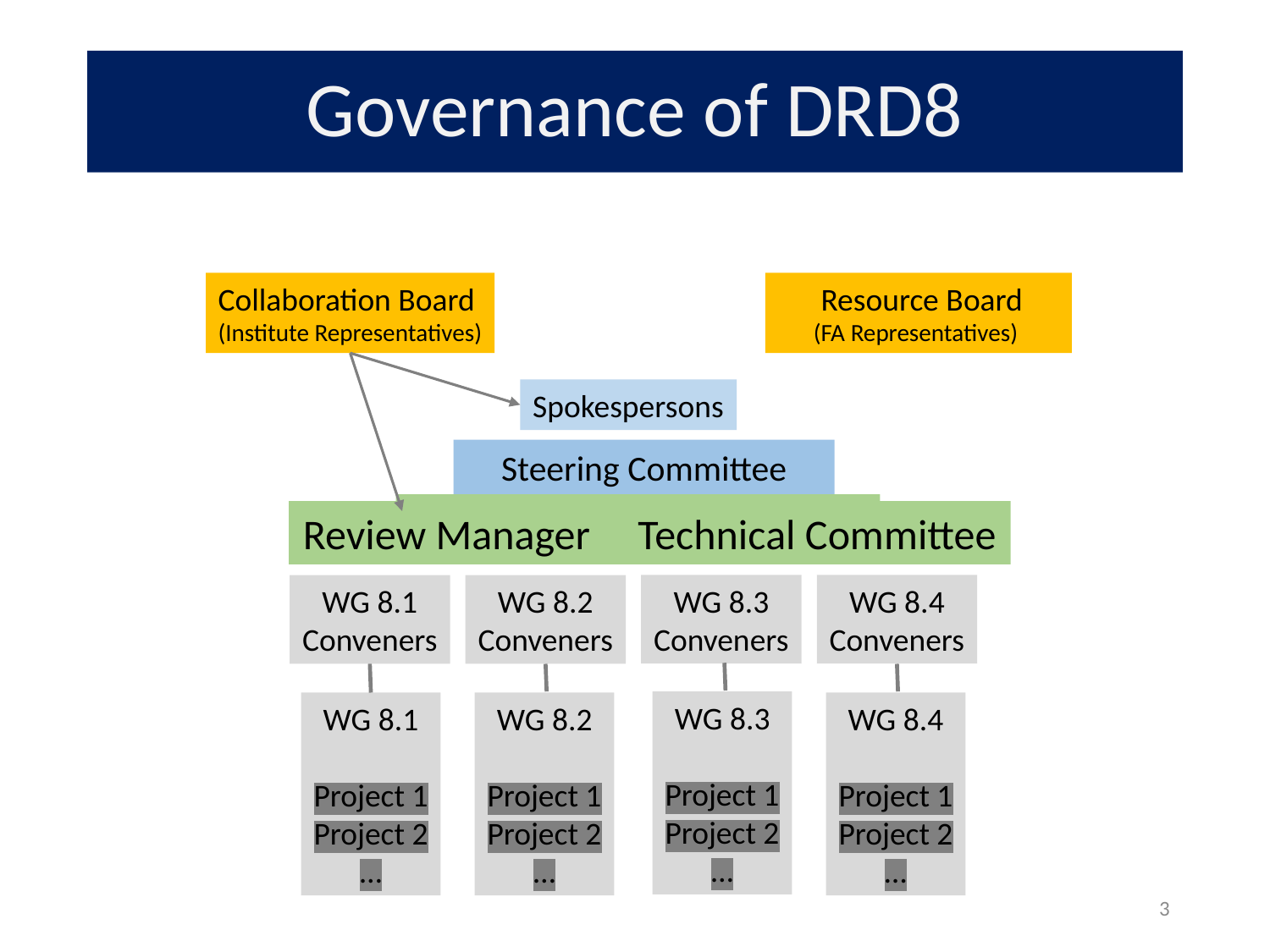

# Governance of DRD8
      Resource Board
(FA Representatives)
Collaboration Board
(Institute Representatives)
Spokespersons

Steering Committee
(Evolved from OC of the FTDM)

Proposal Preparation team
Review Manager     Technical Committee
WG 8.3
Conveners
WG 8.4
Conveners
WG 8.1
Conveners
WG 8.2
Conveners
WG 8.3

Project 1
Project 2
…
WG 8.1

Project 1
Project 2
…
WG 8.2

Project 1
Project 2
…
WG 8.4

Project 1
Project 2
…
3